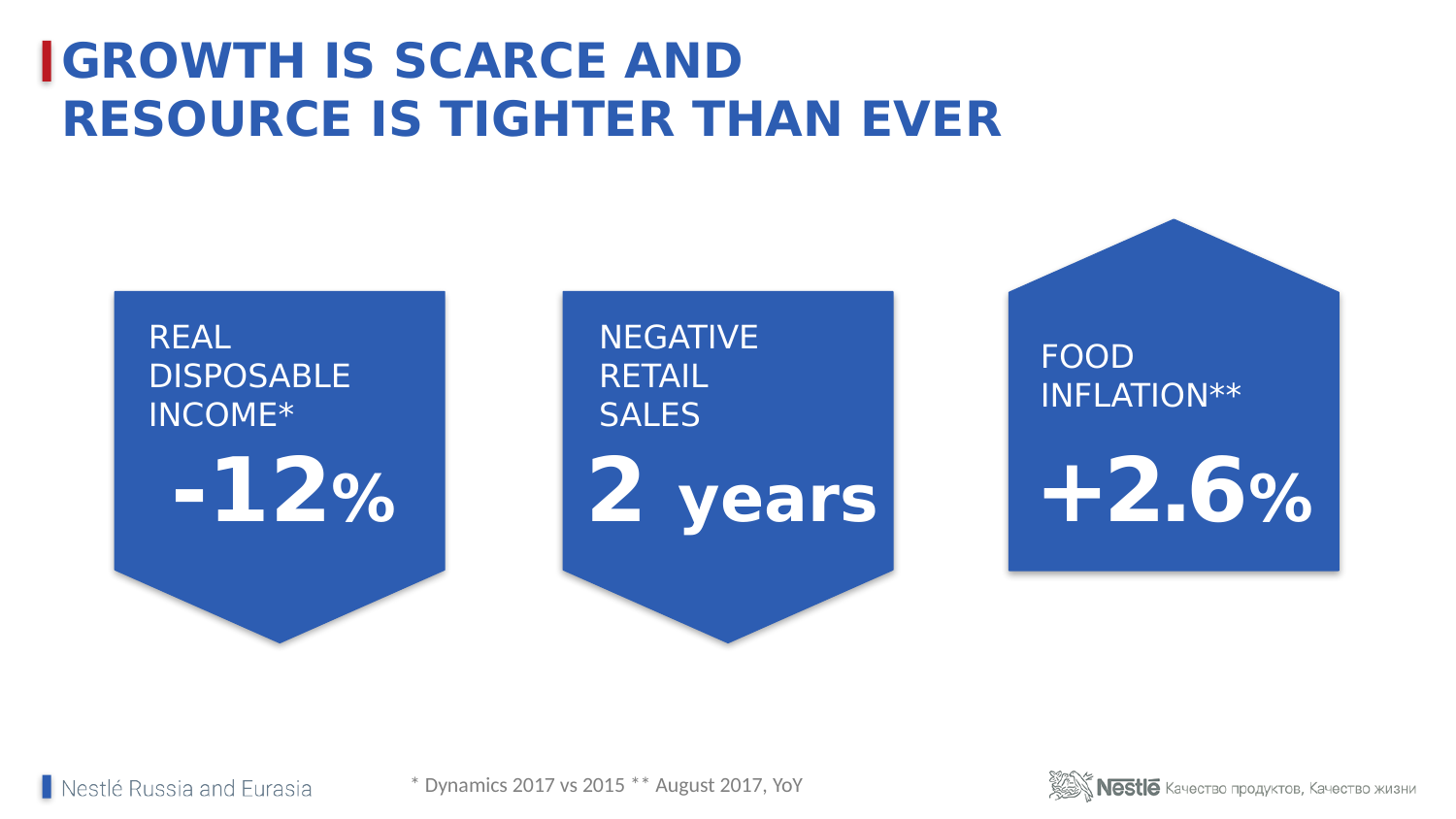

Growth is scarce and
resource is tighter than ever

REAL DISPOSABLE INCOME*
NEGATIVE RETAIL
SALES
FOOD INFLATION**
-12%
2 years
+2.6%
* Dynamics 2017 vs 2015 ** August 2017, YoY